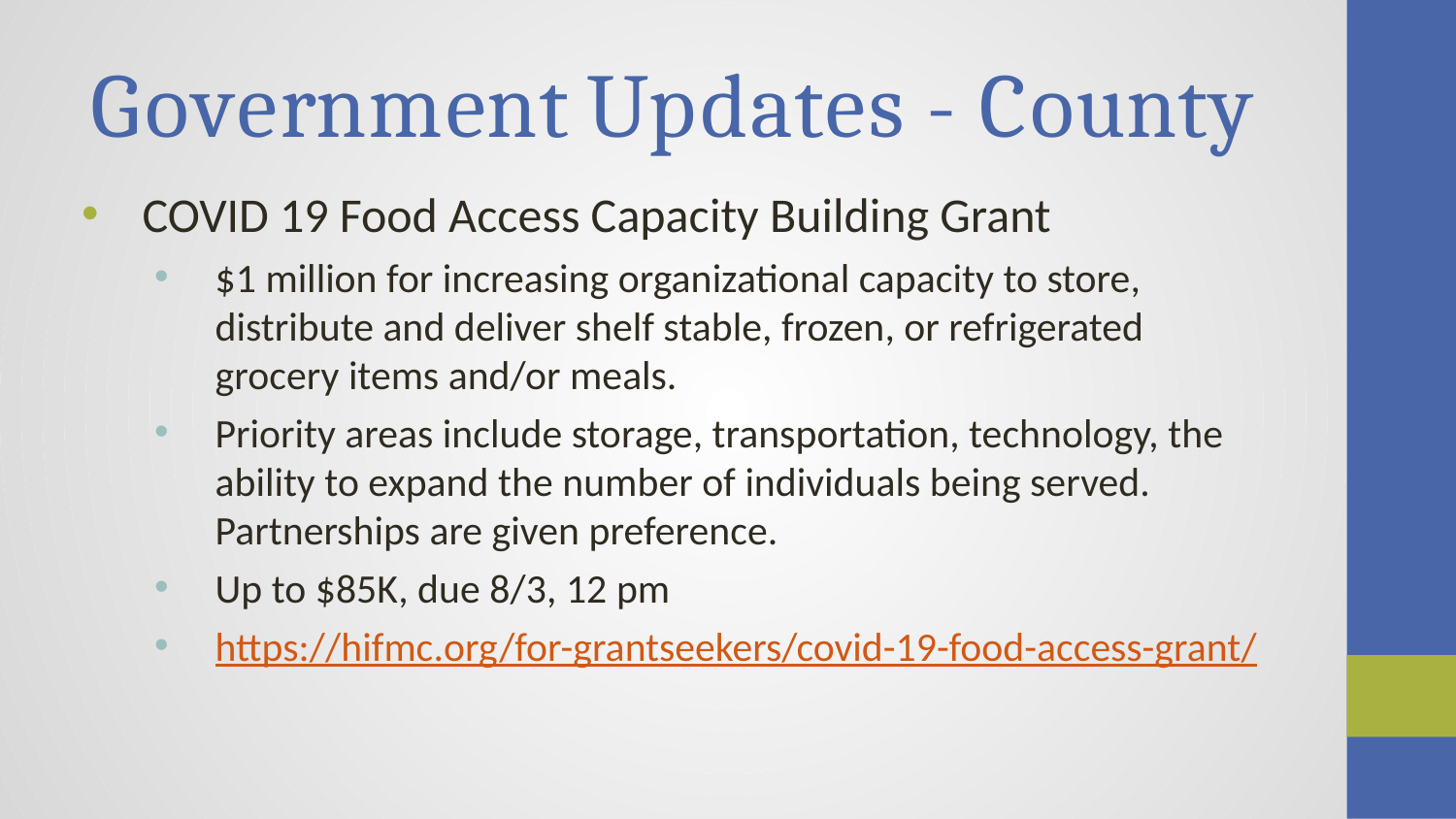

# Government Updates - County
COVID 19 Food Access Capacity Building Grant
$1 million for increasing organizational capacity to store, distribute and deliver shelf stable, frozen, or refrigerated grocery items and/or meals.
Priority areas include storage, transportation, technology, the ability to expand the number of individuals being served.  Partnerships are given preference.
Up to $85K, due 8/3, 12 pm
https://hifmc.org/for-grantseekers/covid-19-food-access-grant/